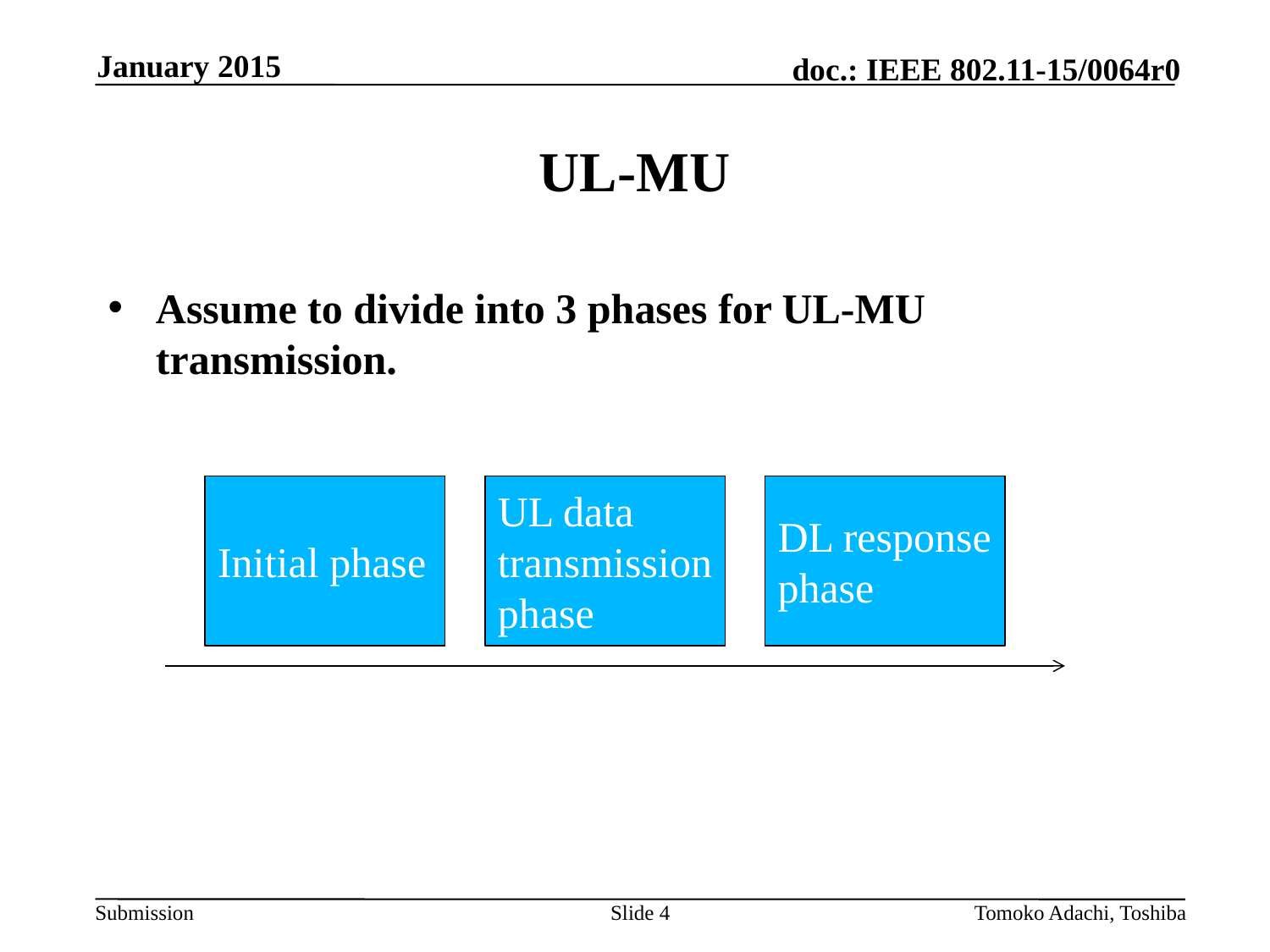

January 2015
# UL-MU
Assume to divide into 3 phases for UL-MU transmission.
Initial phase
UL data transmission phase
DL response phase
Slide 4
Tomoko Adachi, Toshiba